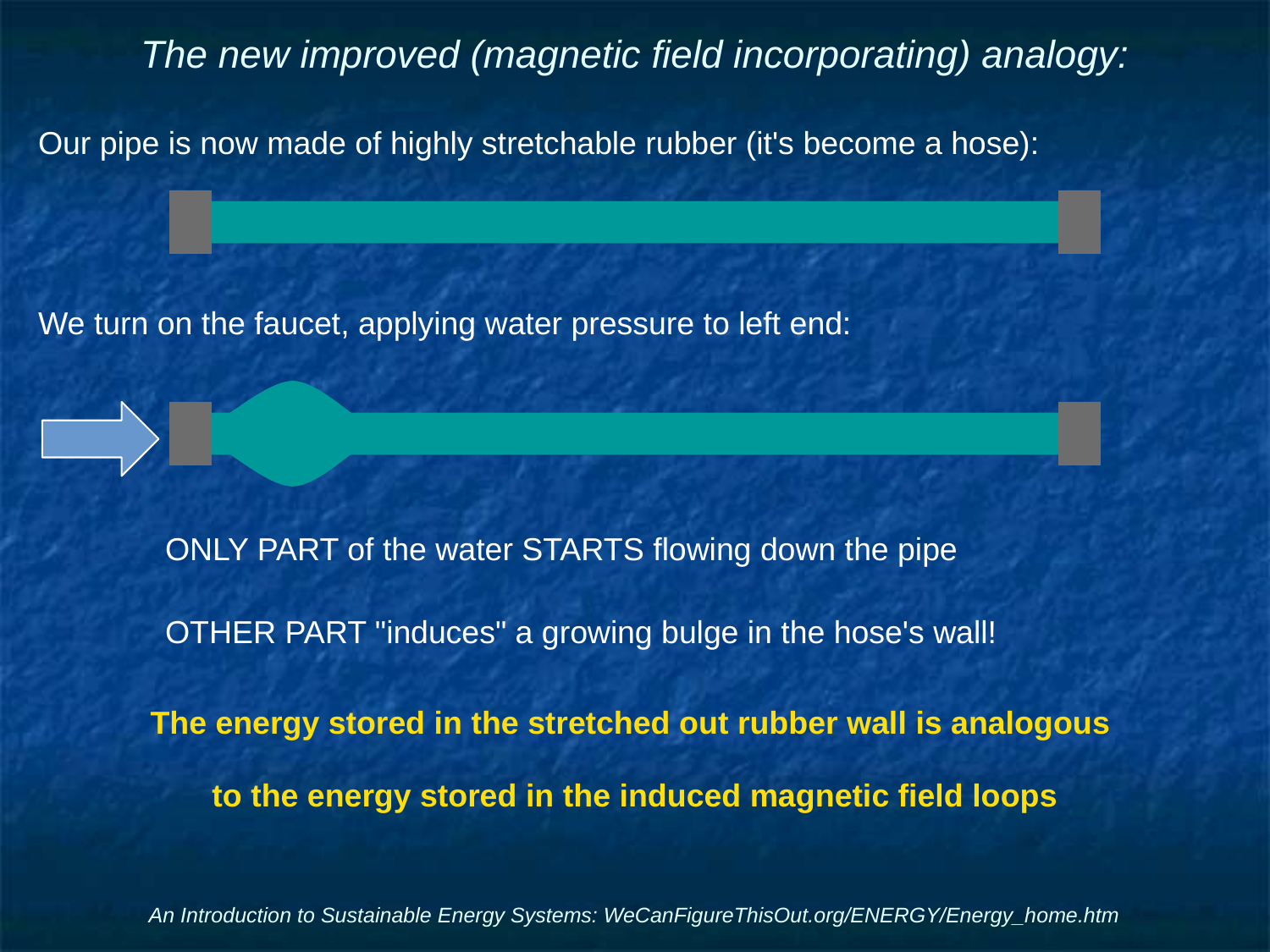

# The new improved (magnetic field incorporating) analogy:
Our pipe is now made of highly stretchable rubber (it's become a hose):

We turn on the faucet, applying water pressure to left end:

	ONLY PART of the water STARTS flowing down the pipe
	OTHER PART "induces" a growing bulge in the hose's wall!

The energy stored in the stretched out rubber wall is analogous

to the energy stored in the induced magnetic field loops

An Introduction to Sustainable Energy Systems: WeCanFigureThisOut.org/ENERGY/Energy_home.htm